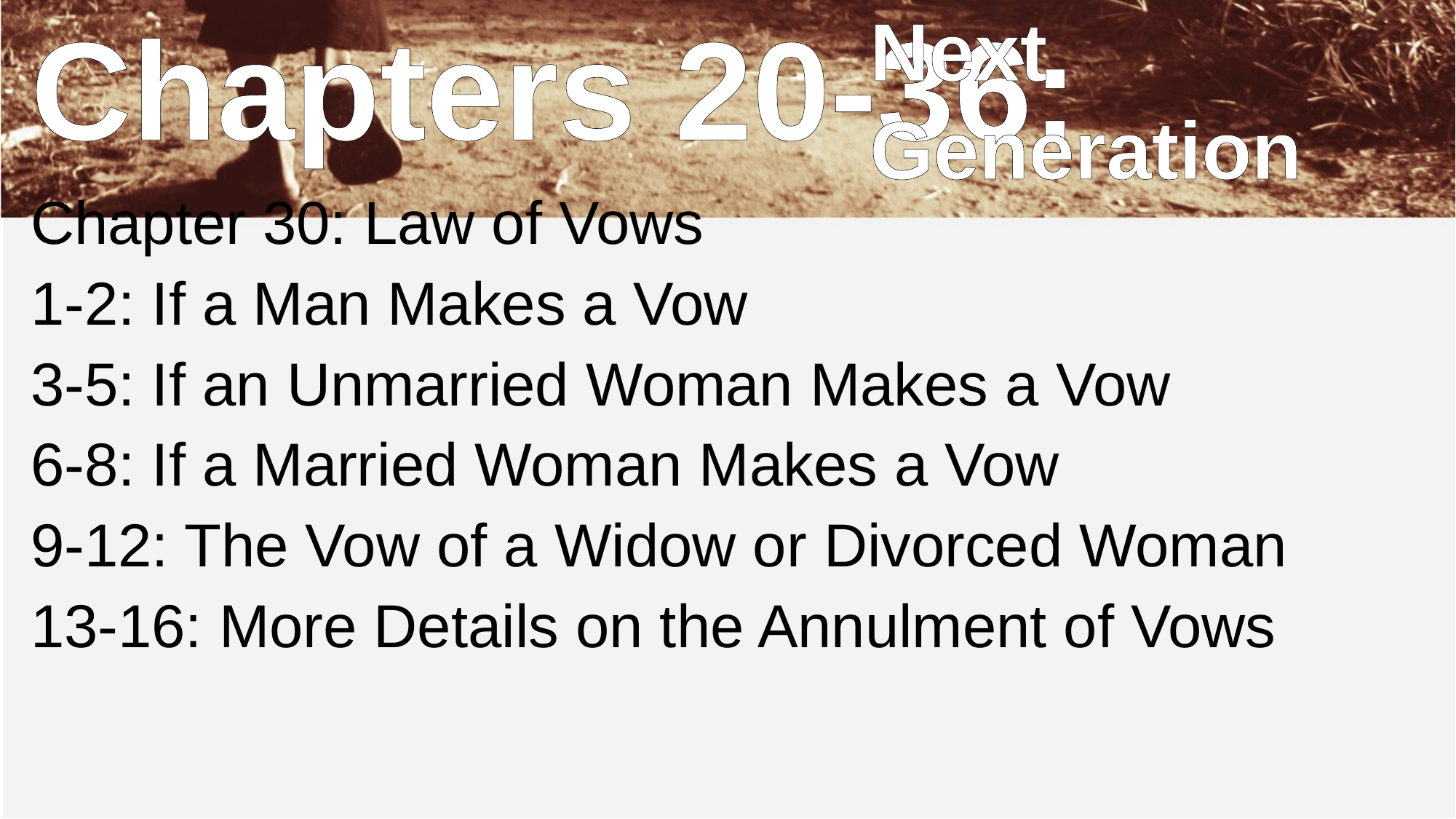

Next
Generation
# Chapters 20-36:
Chapter 30: Law of Vows
1-2: If a Man Makes a Vow
3-5: If an Unmarried Woman Makes a Vow
6-8: If a Married Woman Makes a Vow
9-12: The Vow of a Widow or Divorced Woman
13-16: More Details on the Annulment of Vows